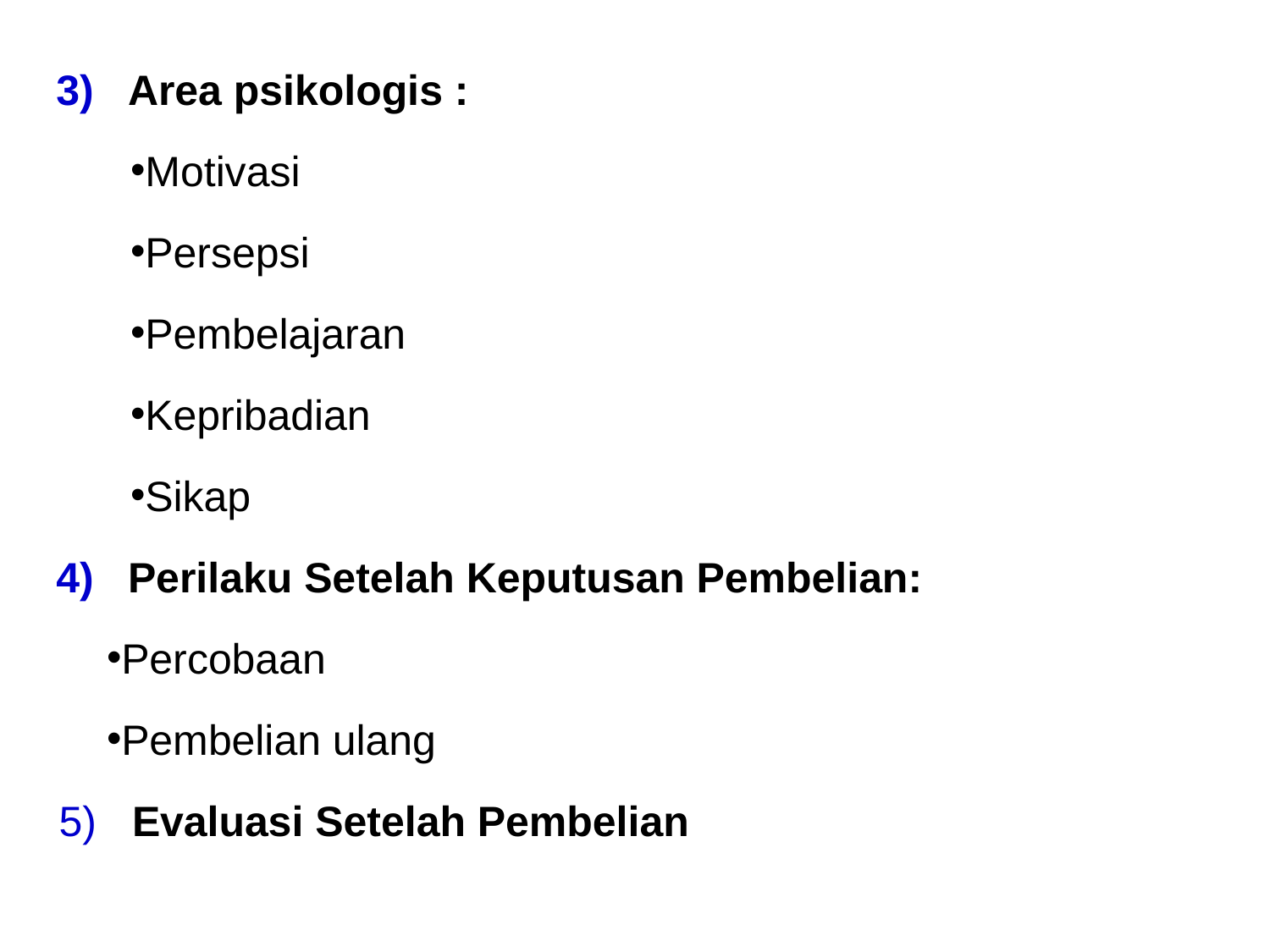

Area psikologis :
Motivasi
Persepsi
Pembelajaran
Kepribadian
Sikap
Perilaku Setelah Keputusan Pembelian:
Percobaan
Pembelian ulang
   Evaluasi Setelah Pembelian